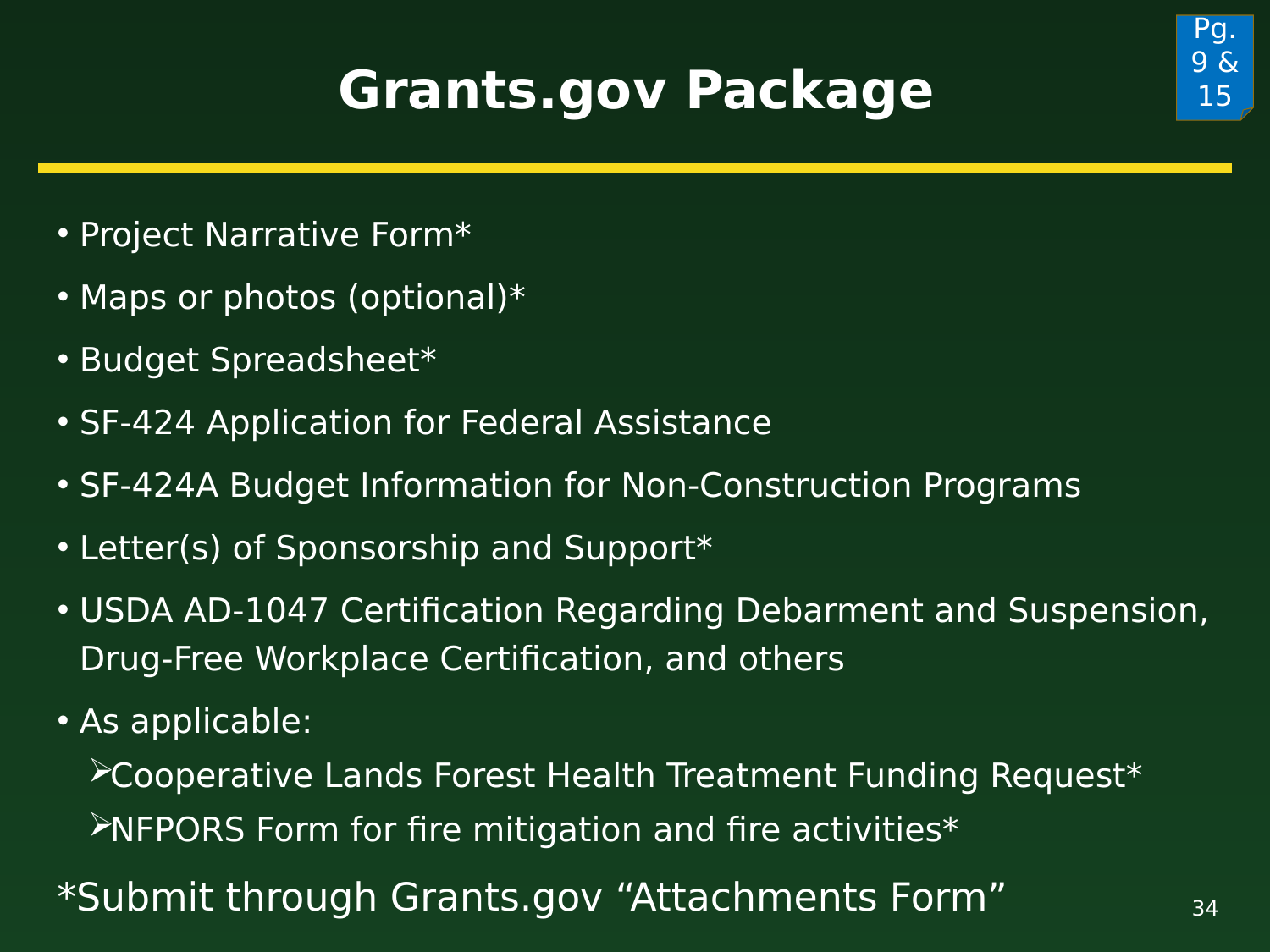

Pg. 9 & 15
# Grants.gov Package
Project Narrative Form*
Maps or photos (optional)*
Budget Spreadsheet*
SF-424 Application for Federal Assistance
SF-424A Budget Information for Non-Construction Programs
Letter(s) of Sponsorship and Support*
USDA AD-1047 Certification Regarding Debarment and Suspension, Drug-Free Workplace Certification, and others
As applicable:
Cooperative Lands Forest Health Treatment Funding Request*
NFPORS Form for fire mitigation and fire activities*
*Submit through Grants.gov “Attachments Form”
34